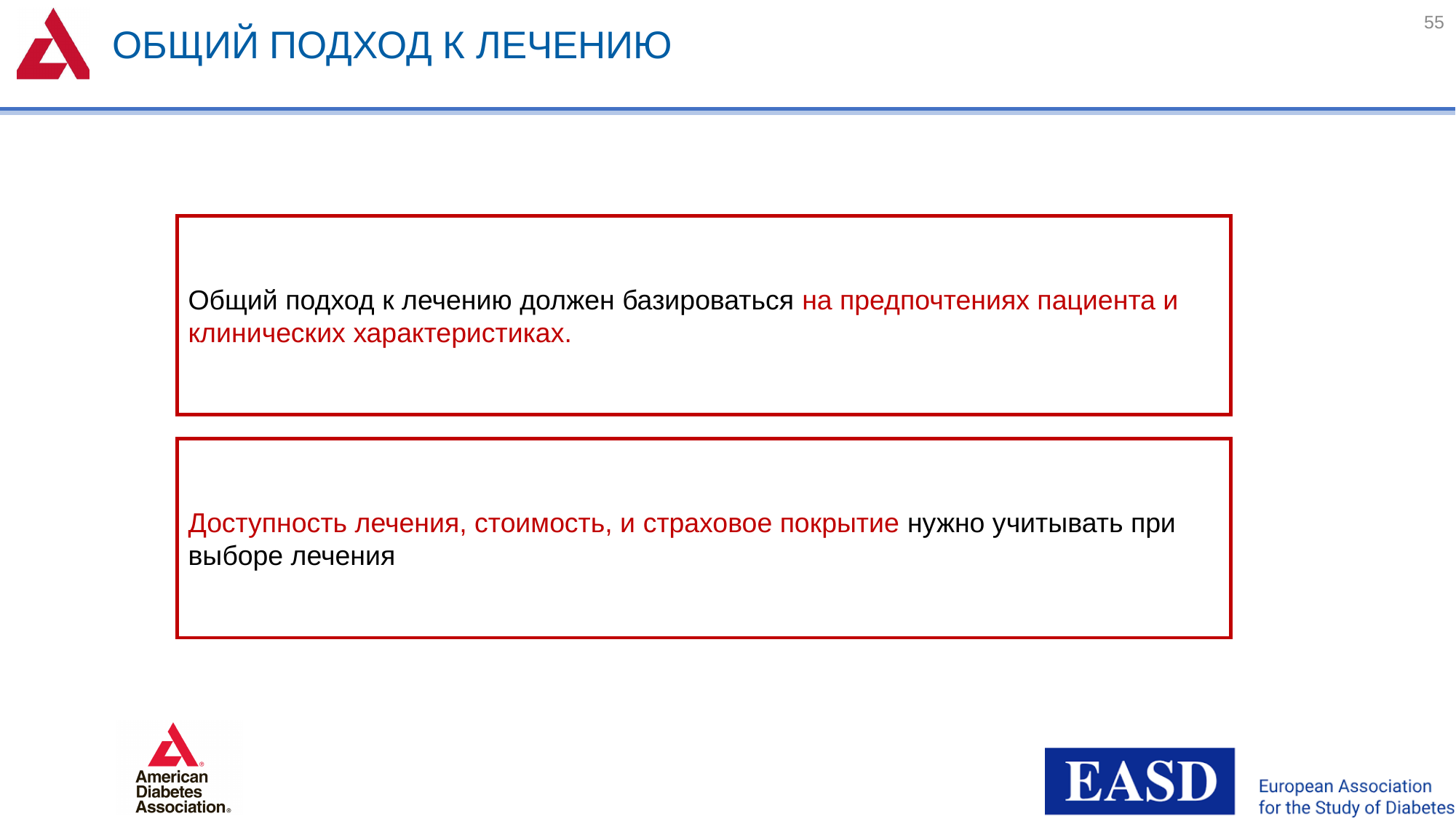

# Общий подход к лечению
55
Общий подход к лечению должен базироваться на предпочтениях пациента и клинических характеристиках.
Доступность лечения, стоимость, и страховое покрытие нужно учитывать при выборе лечения